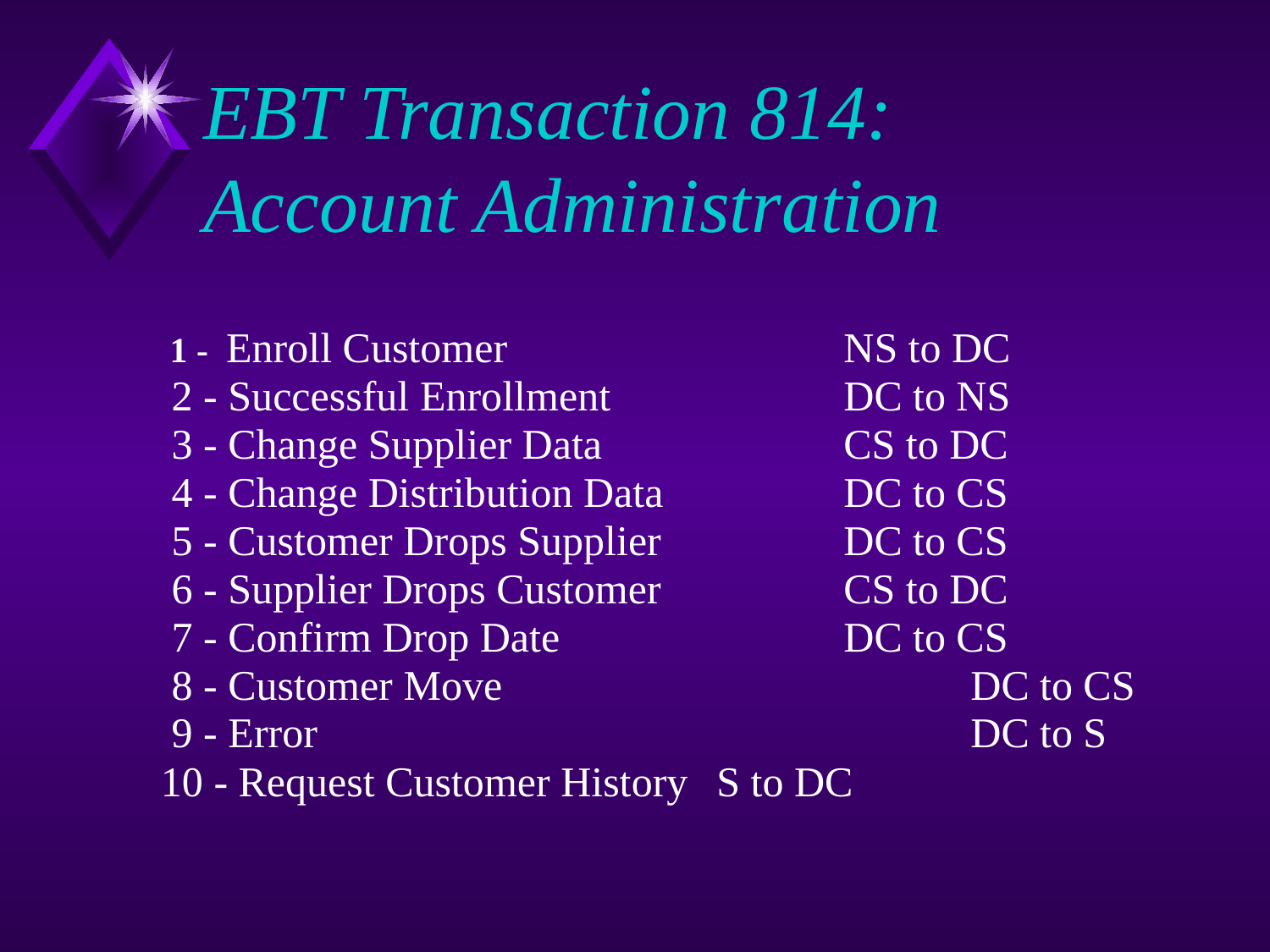

# EBT Transaction 814: Account Administration

 1 -  Enroll Customer			NS to DC
 2 - Successful Enrollment		DC to NS
 3 - Change Supplier Data		CS to DC
 4 - Change Distribution Data		DC to CS
 5 - Customer Drops Supplier		DC to CS
 6 - Supplier Drops Customer		CS to DC
 7 - Confirm Drop Date			DC to CS
 8 - Customer Move				DC to CS
 9 - Error						DC to S
10 - Request Customer History	S to DC